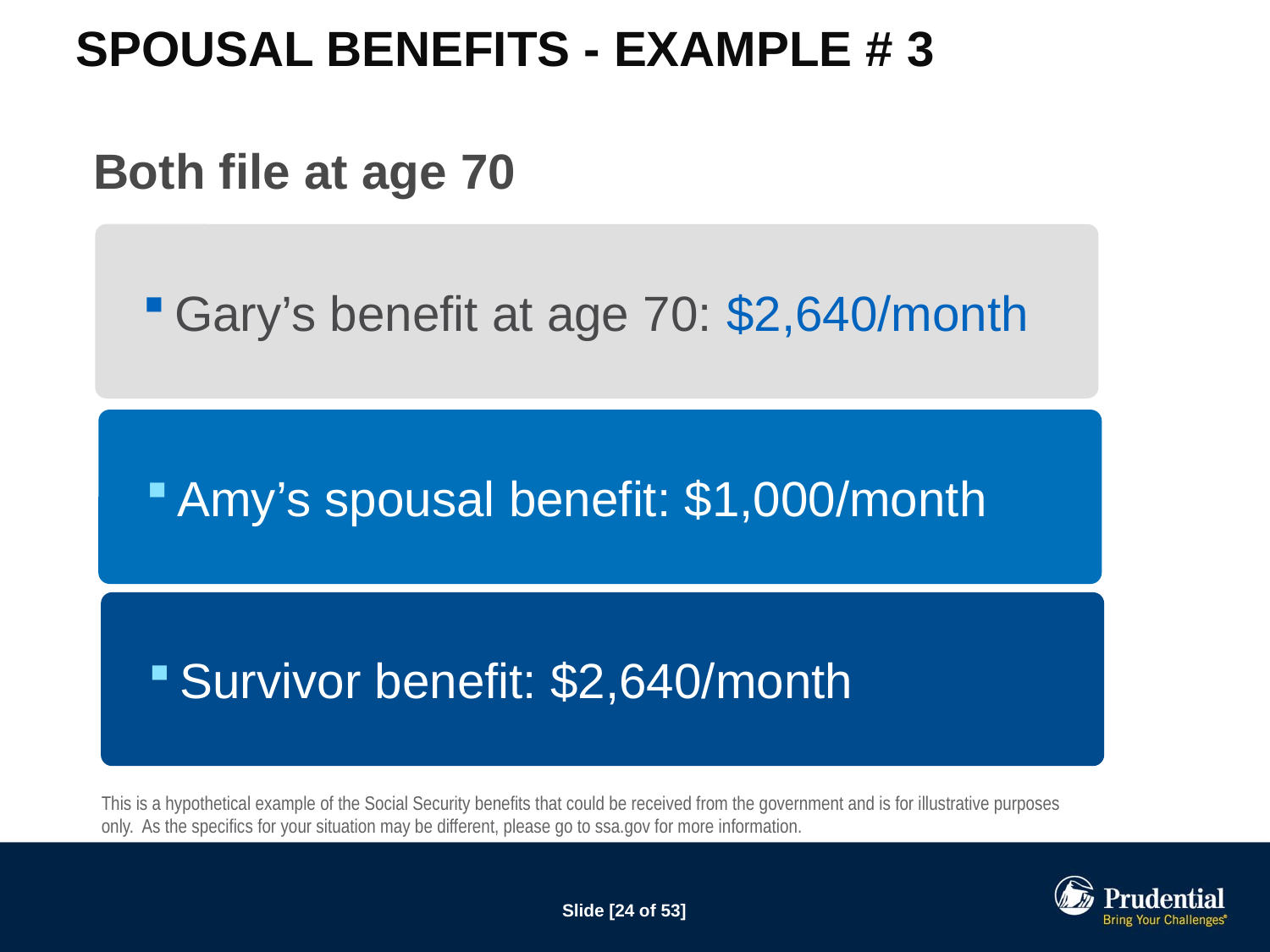

# Spousal Benefits - Example # 3

Both file at age 70
Gary’s benefit at age 70: $2,640/month
Amy’s spousal benefit: $1,000/month
Survivor benefit: $2,640/month
This is a hypothetical example of the Social Security benefits that could be received from the government and is for illustrative purposes only.  As the specifics for your situation may be different, please go to ssa.gov for more information.